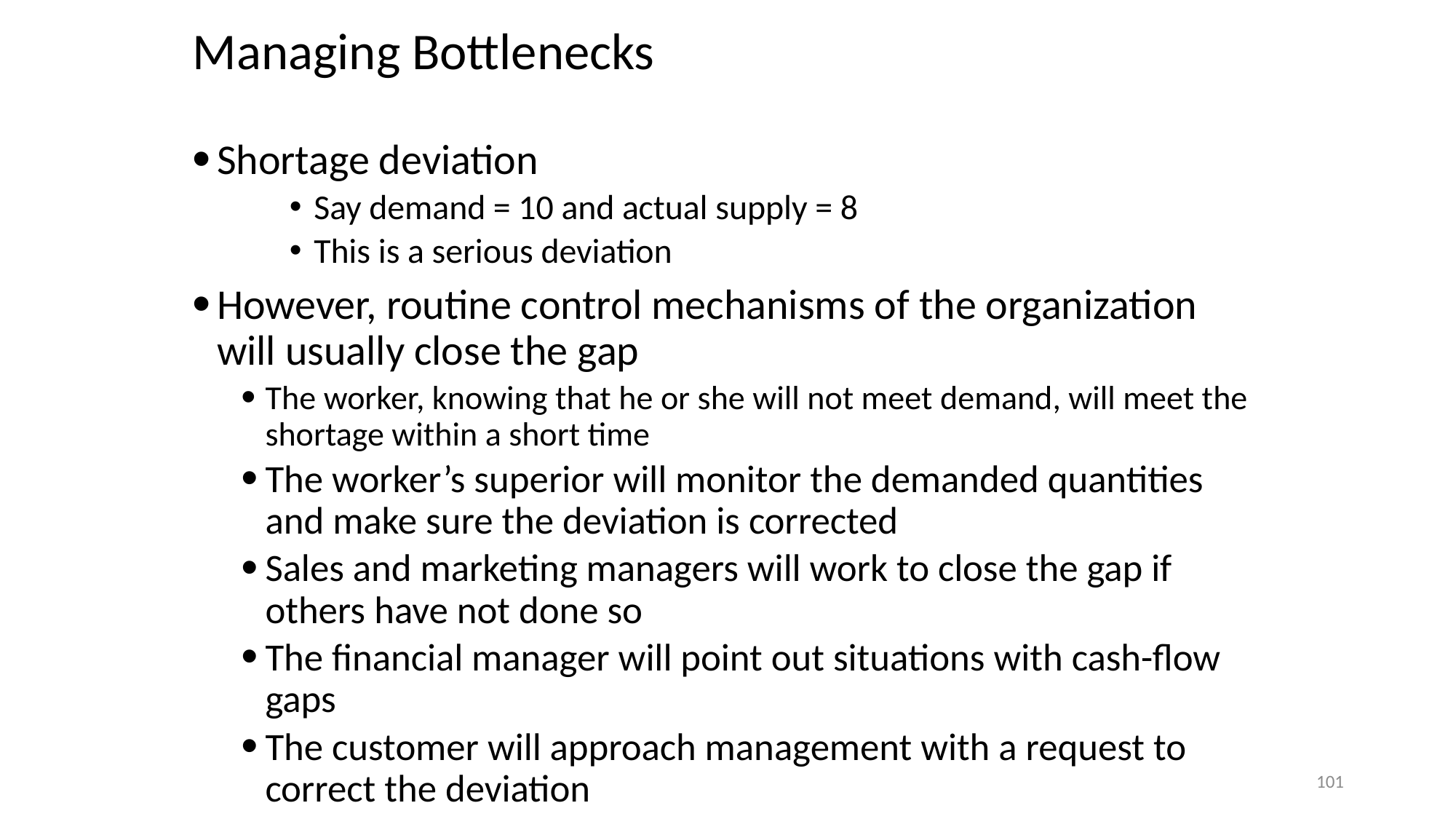

# Managing Bottlenecks
Shortage deviation
Say demand = 10 and actual supply = 8
This is a serious deviation
However, routine control mechanisms of the organization will usually close the gap
The worker, knowing that he or she will not meet demand, will meet the shortage within a short time
The worker’s superior will monitor the demanded quantities and make sure the deviation is corrected
Sales and marketing managers will work to close the gap if others have not done so
The financial manager will point out situations with cash-flow gaps
The customer will approach management with a request to correct the deviation

101